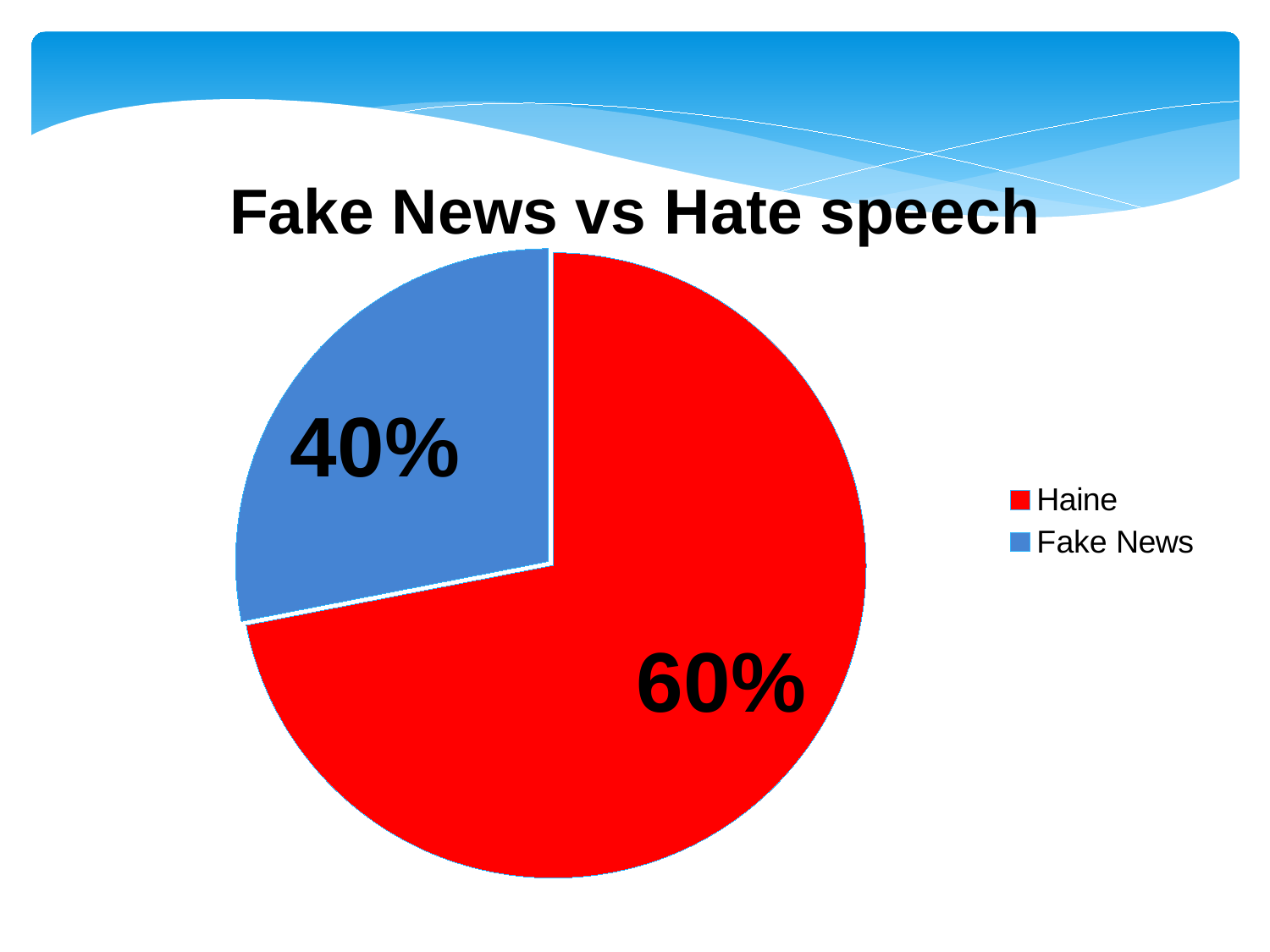

### Chart: Fake News vs Hate speech

| Category | Colonne1 |
|---|---|
| Haine | 8.2 |
| Fake News | 3.2 |
| 3e trim. | 0.0 |
| 4e trim. | 0.0 |